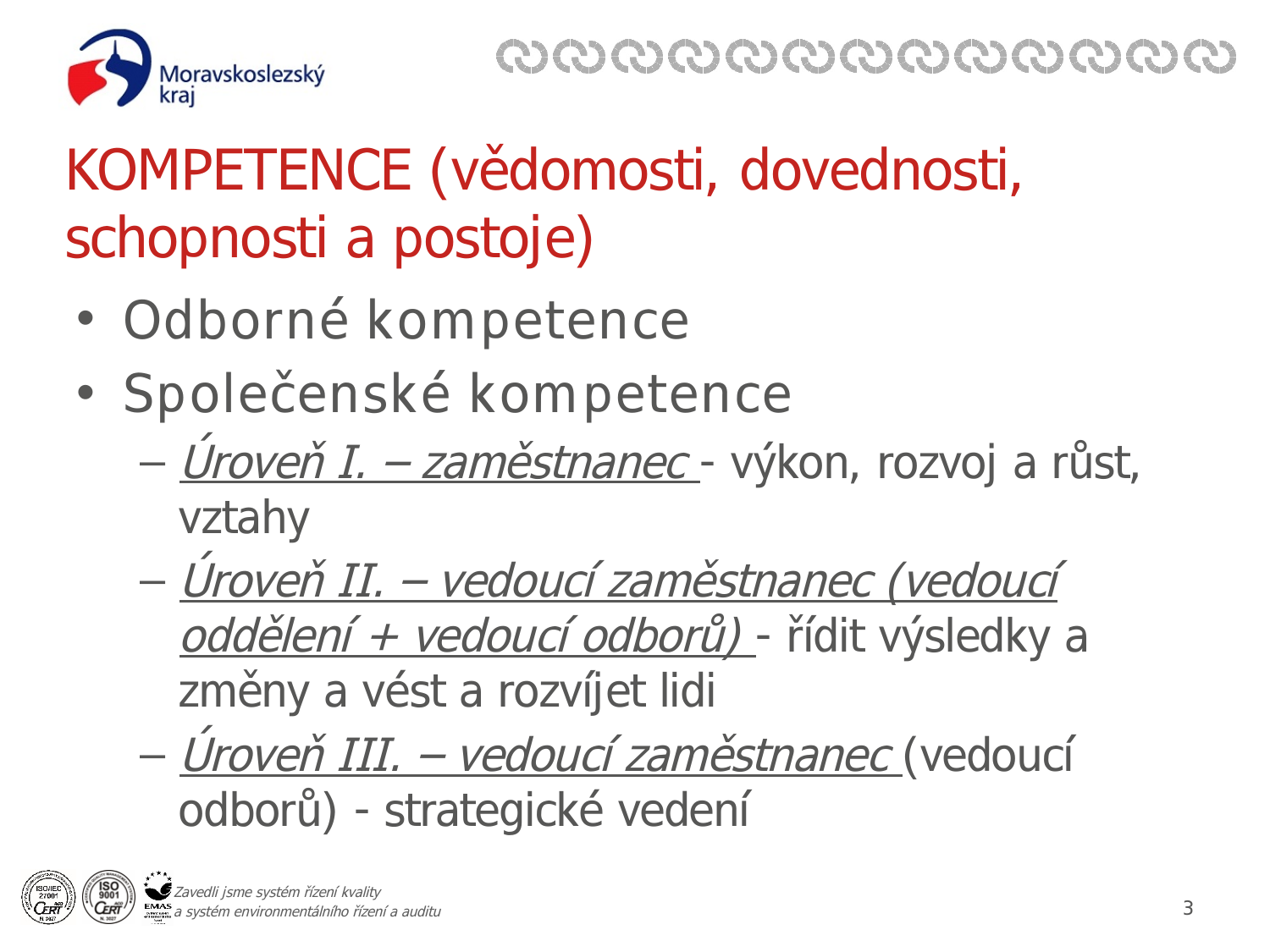

# KOMPETENCE (vědomosti, dovednosti, schopnosti a postoje)
Odborné kompetence
Společenské kompetence
Úroveň I. – zaměstnanec - výkon, rozvoj a růst, vztahy
Úroveň II. – vedoucí zaměstnanec (vedoucí oddělení + vedoucí odborů) - řídit výsledky a změny a vést a rozvíjet lidi
Úroveň III. – vedoucí zaměstnanec (vedoucí odborů) - strategické vedení

3